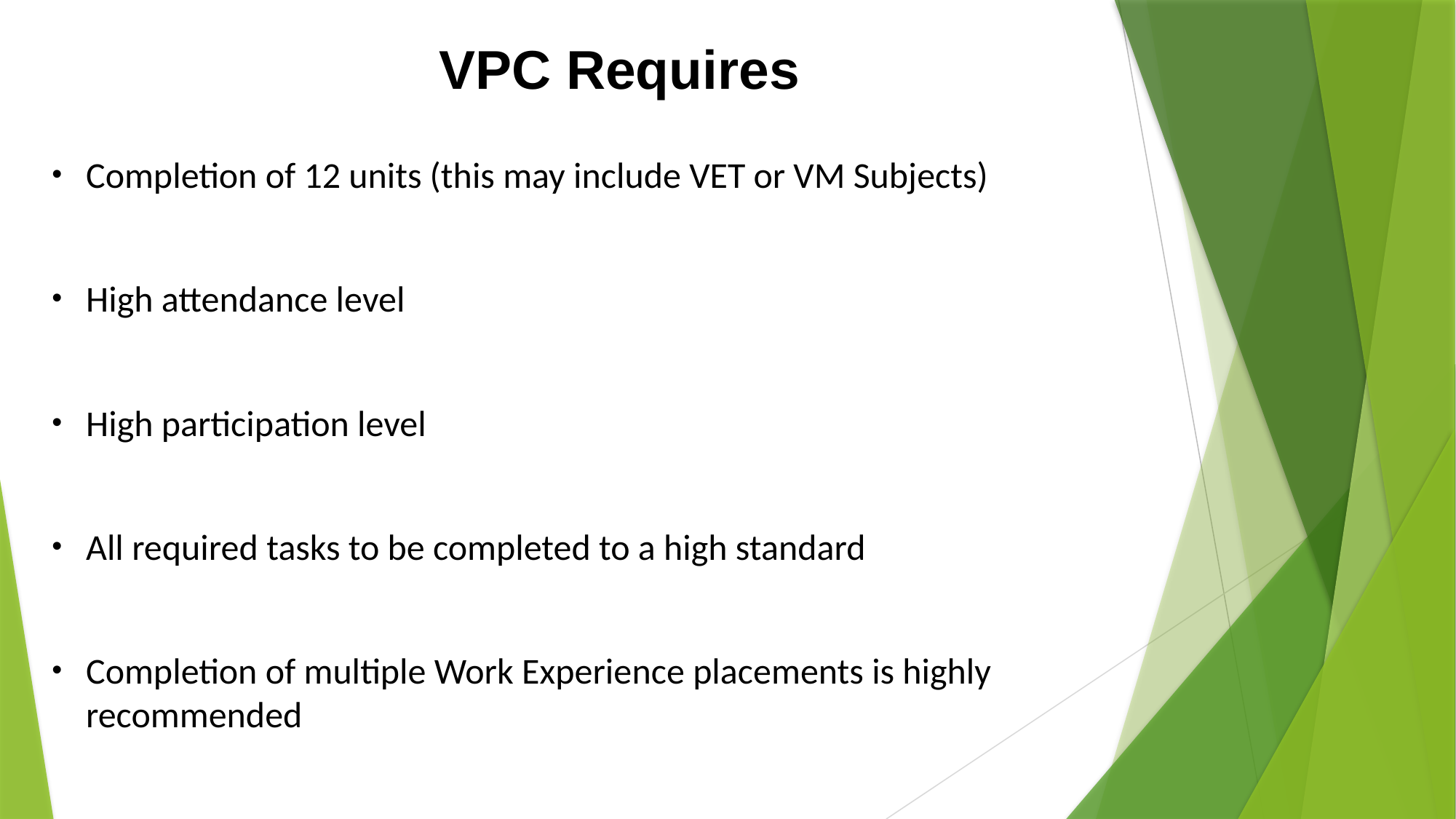

# VPC Requires
Completion of 12 units (this may include VET or VM Subjects)

High attendance level

High participation level

All required tasks to be completed to a high standard

Completion of multiple Work Experience placements is highly recommended